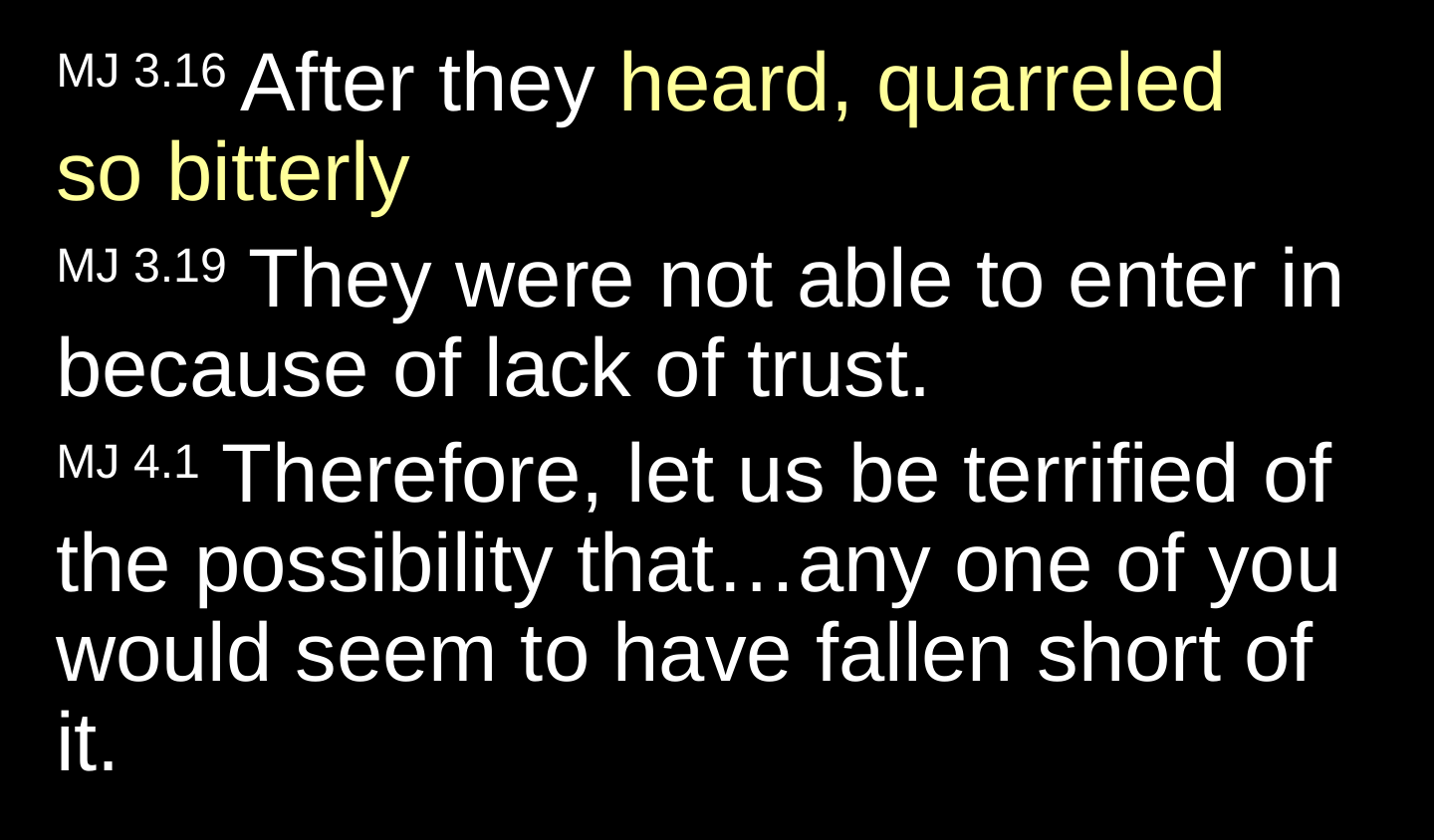

MJ 3.16 After they heard, quarreled so bitterly
MJ 3.19 They were not able to enter in because of lack of trust.
MJ 4.1 Therefore, let us be terrified of the possibility that…any one of you would seem to have fallen short of it.